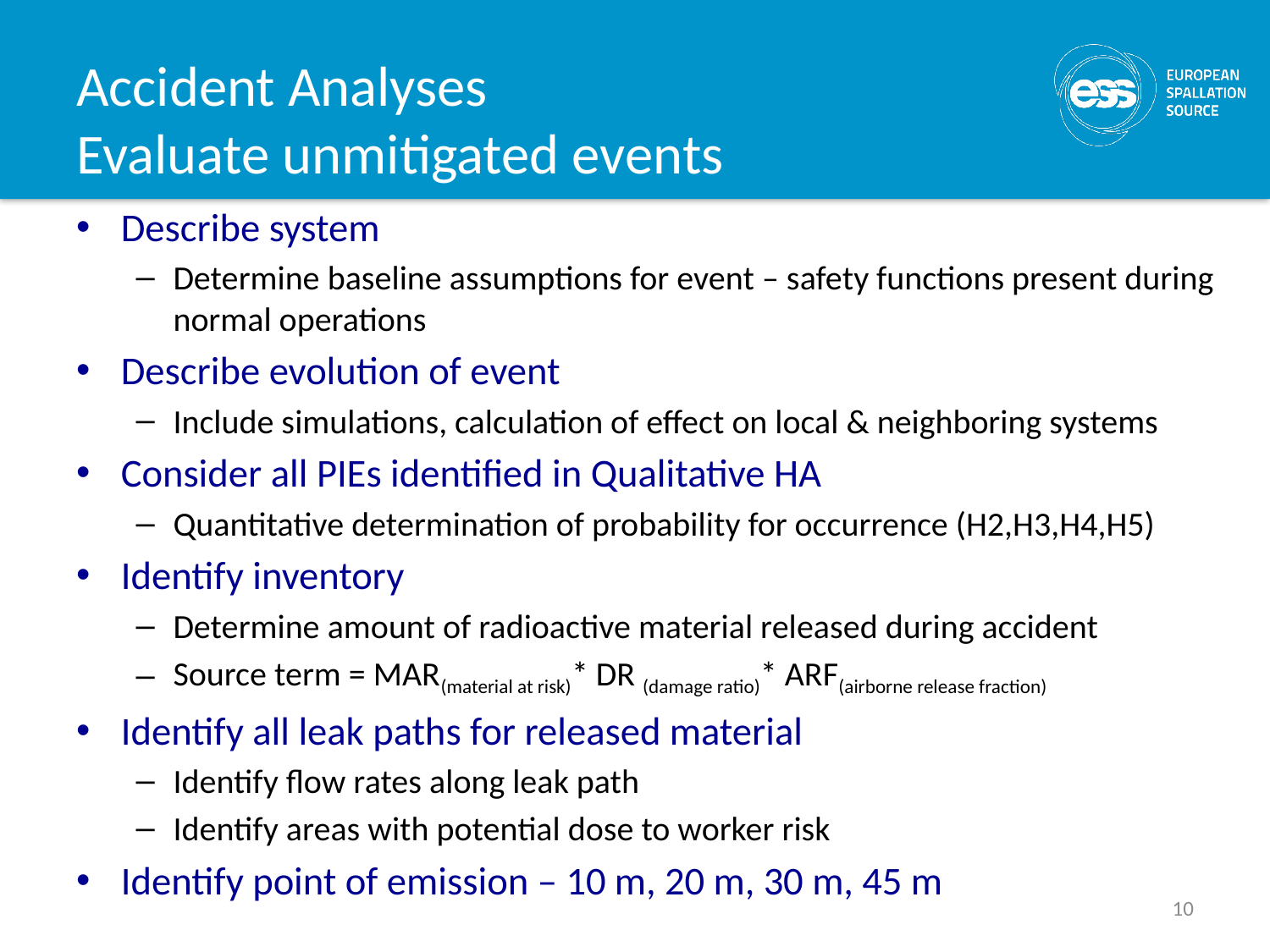

# Accident Analyses Evaluate unmitigated events
Describe system
Determine baseline assumptions for event – safety functions present during normal operations
Describe evolution of event
Include simulations, calculation of effect on local & neighboring systems
Consider all PIEs identified in Qualitative HA
Quantitative determination of probability for occurrence (H2,H3,H4,H5)
Identify inventory
Determine amount of radioactive material released during accident
Source term = MAR(material at risk)* DR (damage ratio)* ARF(airborne release fraction)
Identify all leak paths for released material
Identify flow rates along leak path
Identify areas with potential dose to worker risk
Identify point of emission – 10 m, 20 m, 30 m, 45 m
10